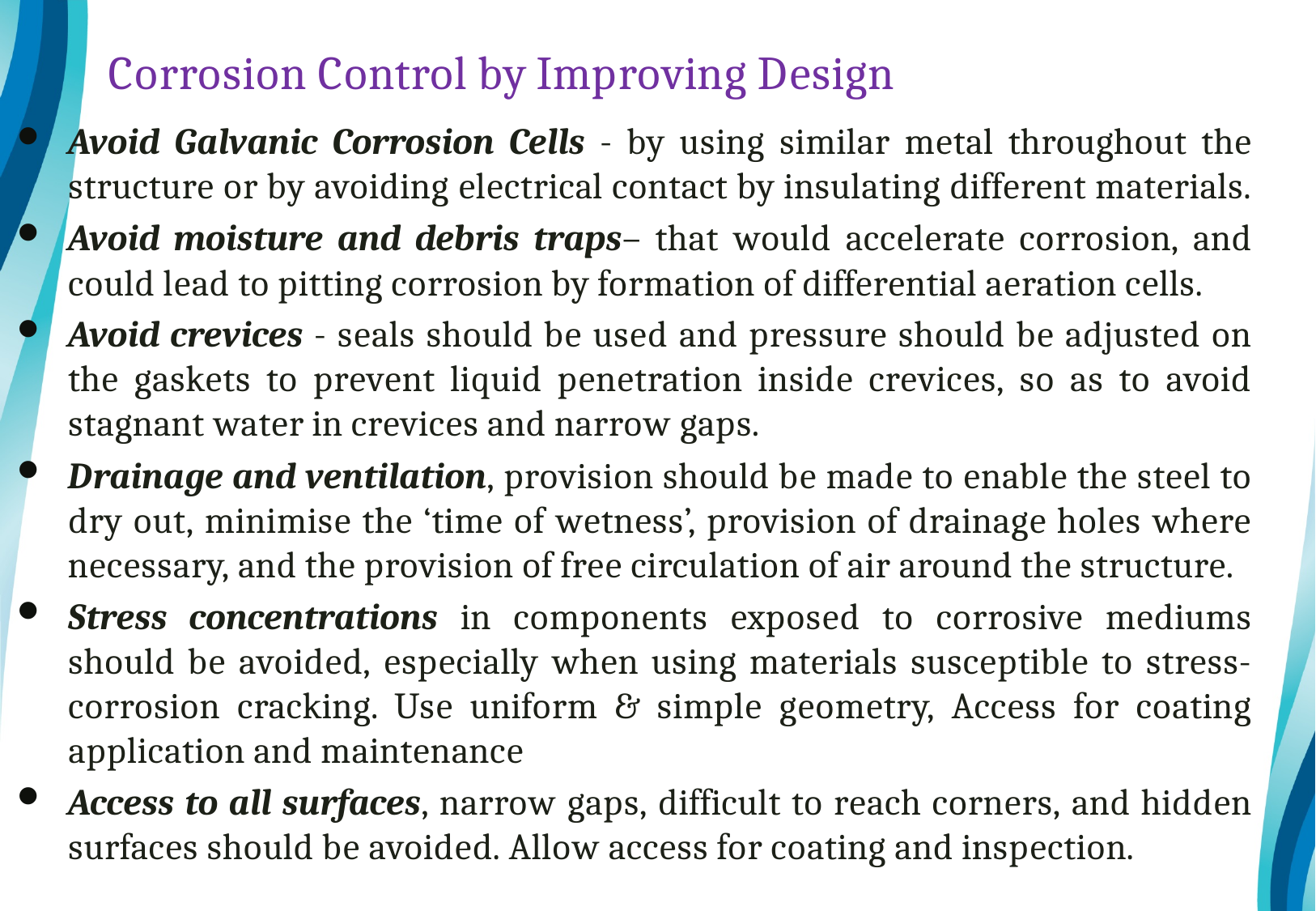

# Corrosion Control by Improving Design
Avoid Galvanic Corrosion Cells - by using similar metal throughout the structure or by avoiding electrical contact by insulating different materials.
Avoid moisture and debris traps– that would accelerate corrosion, and could lead to pitting corrosion by formation of differential aeration cells.
Avoid crevices - seals should be used and pressure should be adjusted on the gaskets to prevent liquid penetration inside crevices, so as to avoid stagnant water in crevices and narrow gaps.
Drainage and ventilation, provision should be made to enable the steel to dry out, minimise the ‘time of wetness’, provision of drainage holes where necessary, and the provision of free circulation of air around the structure.
Stress concentrations in components exposed to corrosive mediums should be avoided, especially when using materials susceptible to stress-corrosion cracking. Use uniform & simple geometry, Access for coating application and maintenance
Access to all surfaces, narrow gaps, difficult to reach corners, and hidden surfaces should be avoided. Allow access for coating and inspection.